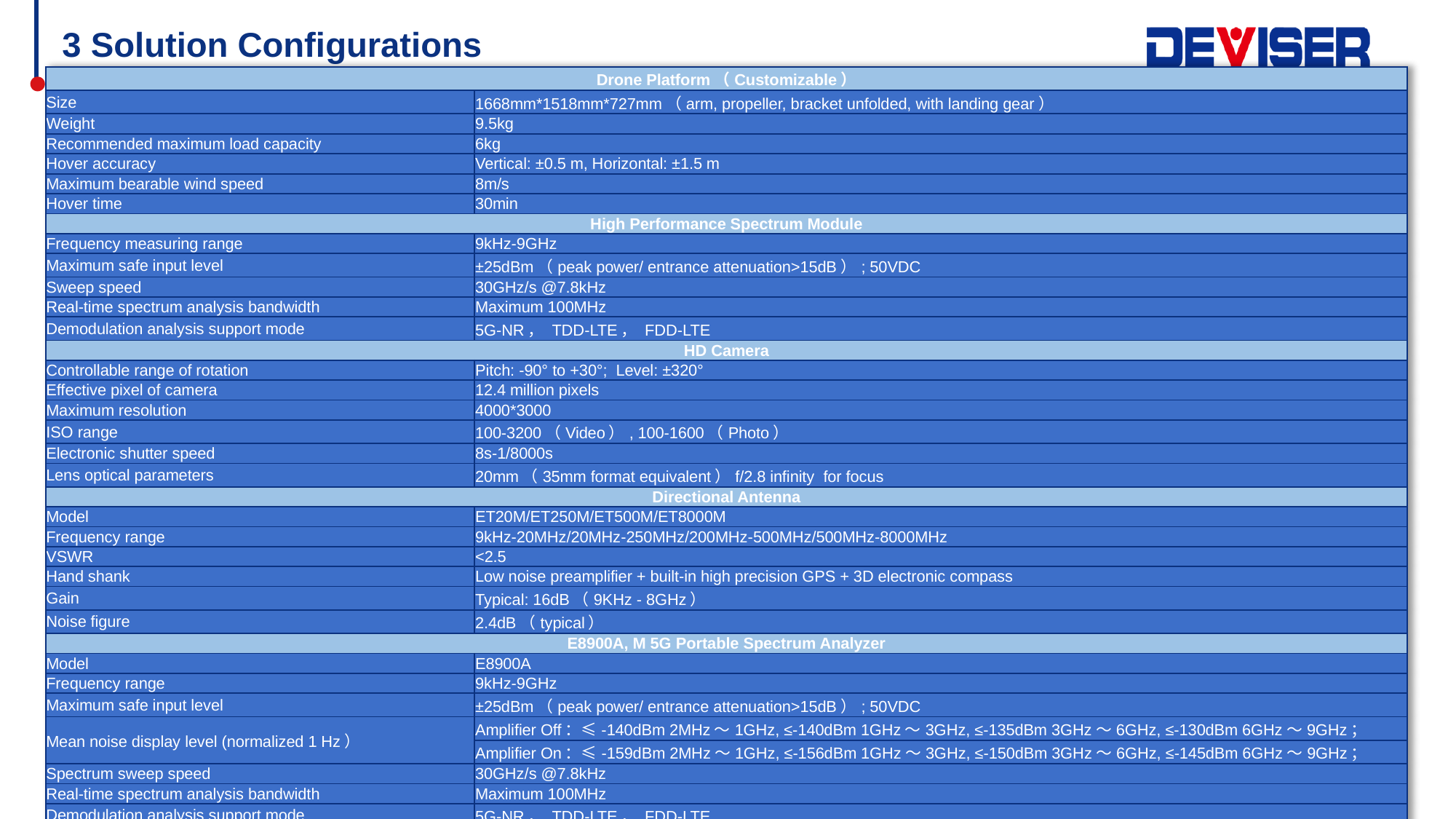

3 Solution Configurations
| Drone Platform（Customizable） |  |
| --- | --- |
| Size | 1668mm\*1518mm\*727mm（arm, propeller, bracket unfolded, with landing gear） |
| Weight | 9.5kg |
| Recommended maximum load capacity | 6kg |
| Hover accuracy | Vertical: ±0.5 m, Horizontal: ±1.5 m |
| Maximum bearable wind speed | 8m/s |
| Hover time | 30min |
| High Performance Spectrum Module |  |
| Frequency measuring range | 9kHz-9GHz |
| Maximum safe input level | ±25dBm（peak power/ entrance attenuation>15dB）; 50VDC |
| Sweep speed | 30GHz/s @7.8kHz |
| Real-time spectrum analysis bandwidth | Maximum 100MHz |
| Demodulation analysis support mode | 5G-NR， TDD-LTE， FDD-LTE |
| HD Camera |  |
| Controllable range of rotation | Pitch: -90° to +30°; Level: ±320° |
| Effective pixel of camera | 12.4 million pixels |
| Maximum resolution | 4000\*3000 |
| ISO range | 100-3200（Video）, 100-1600（Photo） |
| Electronic shutter speed | 8s-1/8000s |
| Lens optical parameters | 20mm（35mm format equivalent）f/2.8 infinity for focus |
| Directional Antenna |  |
| Model | ET20M/ET250M/ET500M/ET8000M |
| Frequency range | 9kHz-20MHz/20MHz-250MHz/200MHz-500MHz/500MHz-8000MHz |
| VSWR | <2.5 |
| Hand shank | Low noise preamplifier + built-in high precision GPS + 3D electronic compass |
| Gain | Typical: 16dB（9KHz - 8GHz） |
| Noise figure | 2.4dB（typical） |
| E8900A, M 5G Portable Spectrum Analyzer |  |
| Model | E8900A |
| Frequency range | 9kHz-9GHz |
| Maximum safe input level | ±25dBm（peak power/ entrance attenuation>15dB）; 50VDC |
| Mean noise display level (normalized 1 Hz） | Amplifier Off：≤-140dBm 2MHz～1GHz, ≤-140dBm 1GHz～3GHz, ≤-135dBm 3GHz～6GHz, ≤-130dBm 6GHz～9GHz； |
|  | Amplifier On：≤-159dBm 2MHz～1GHz, ≤-156dBm 1GHz～3GHz, ≤-150dBm 3GHz～6GHz, ≤-145dBm 6GHz～9GHz； |
| Spectrum sweep speed | 30GHz/s @7.8kHz |
| Real-time spectrum analysis bandwidth | Maximum 100MHz |
| Demodulation analysis support mode | 5G-NR， TDD-LTE， FDD-LTE |
| Size | 228mm\*316mm\*77mm |
| Weight | <4.5kg |